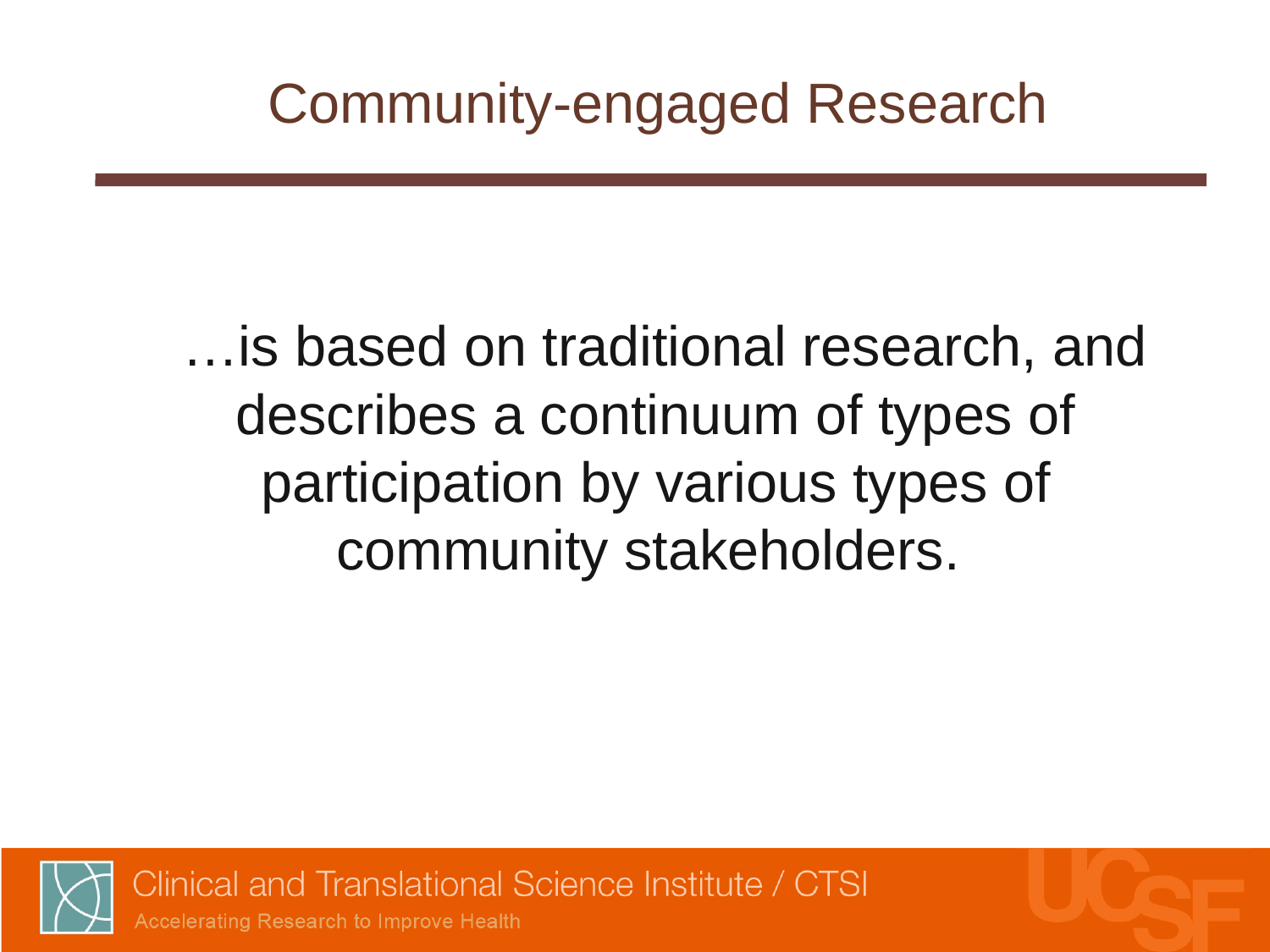

Community-engaged Research

 …is based on traditional research, and describes a continuum of types of participation by various types of community stakeholders.